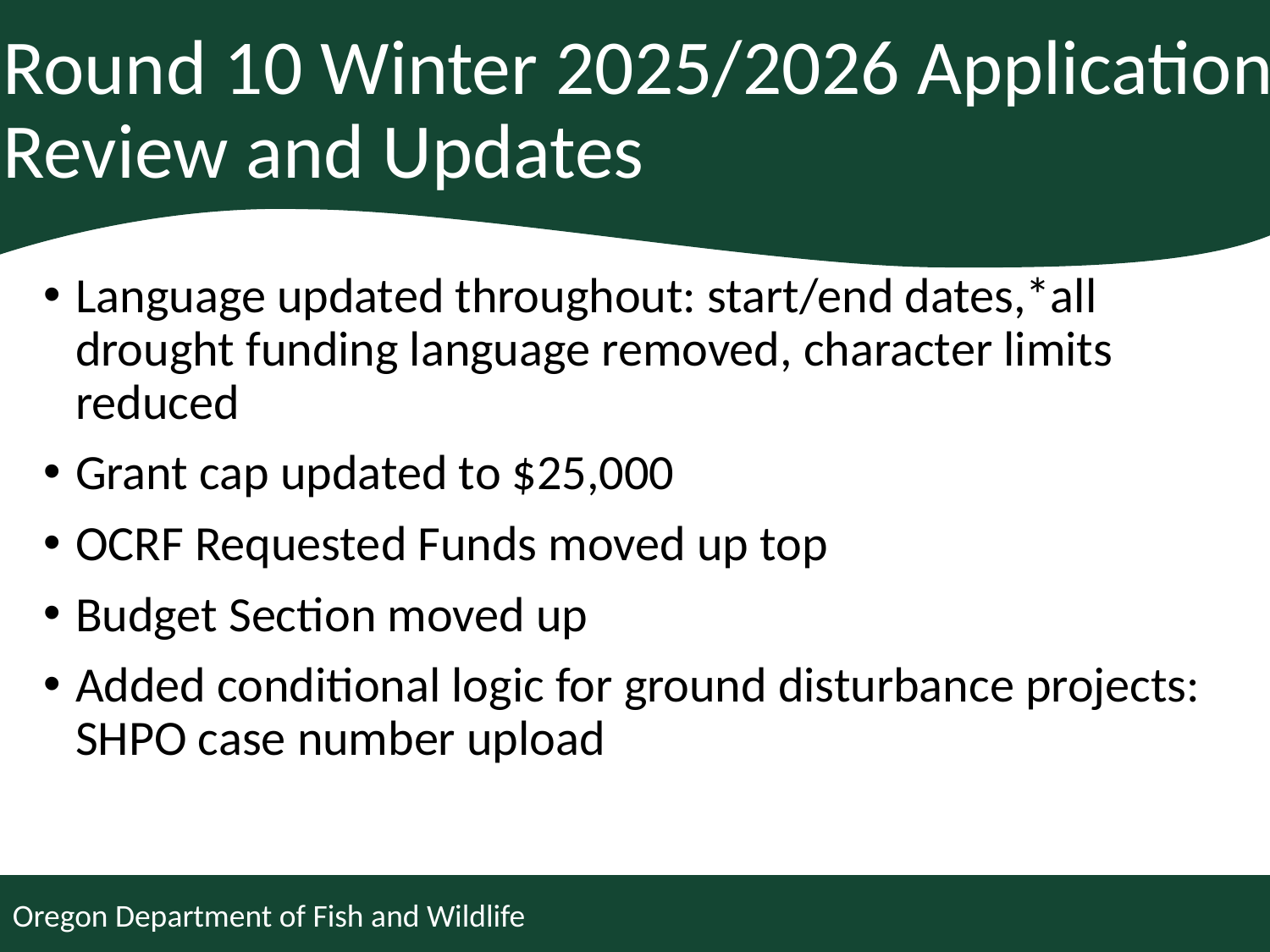

# Round 10 Winter 2025/2026 Application Review and Updates
Language updated throughout: start/end dates,*all drought funding language removed, character limits reduced
Grant cap updated to $25,000
OCRF Requested Funds moved up top
Budget Section moved up
Added conditional logic for ground disturbance projects: SHPO case number upload